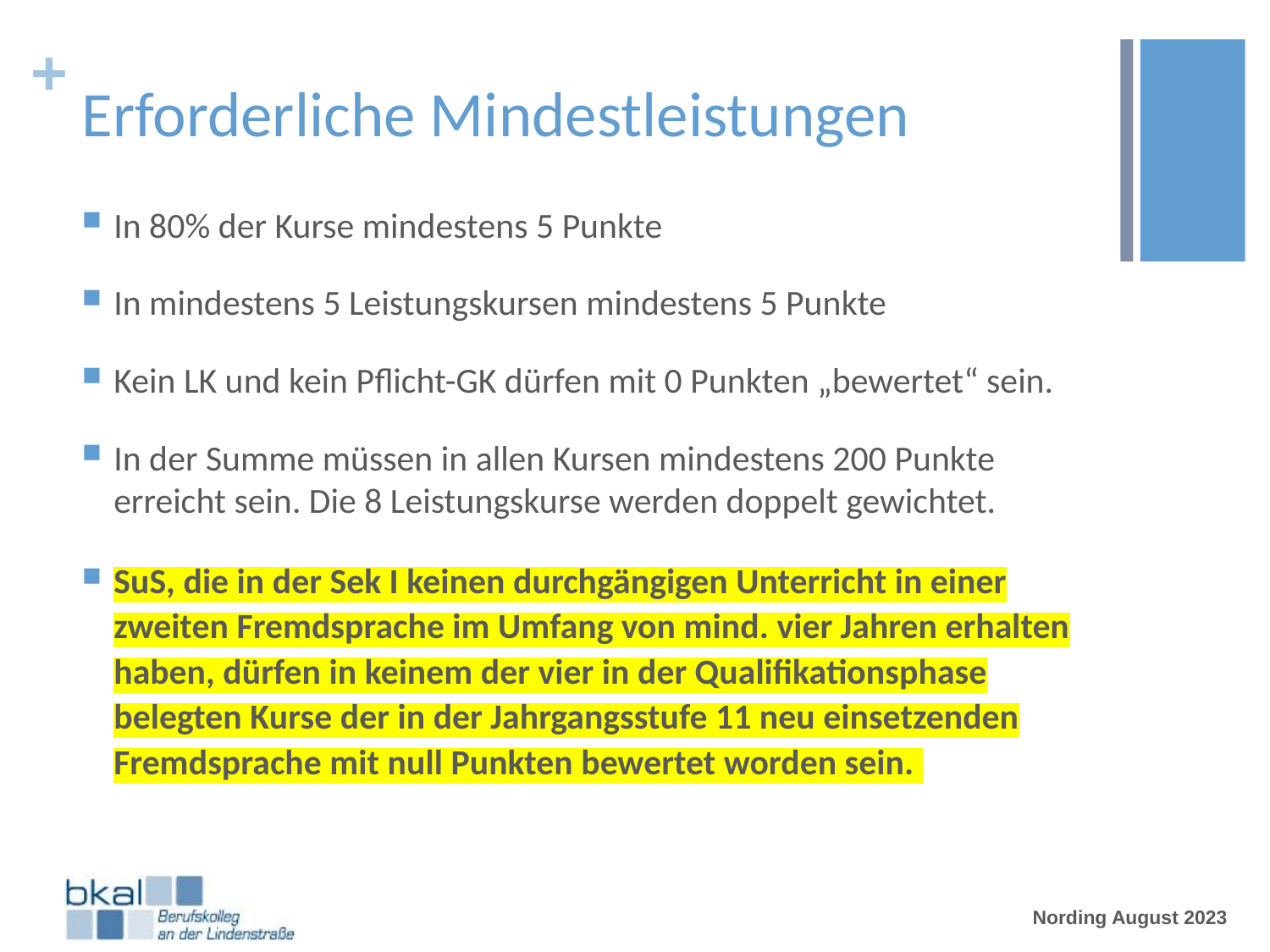

# Erforderliche Mindestleistungen
In 80% der Kurse mindestens 5 Punkte
In mindestens 5 Leistungskursen mindestens 5 Punkte
Kein LK und kein Pflicht-GK dürfen mit 0 Punkten „bewertet“ sein.
In der Summe müssen in allen Kursen mindestens 200 Punkte erreicht sein. Die 8 Leistungskurse werden doppelt gewichtet.
SuS, die in der Sek I keinen durchgängigen Unterricht in einer zweiten Fremdsprache im Umfang von mind. vier Jahren erhalten haben, dürfen in keinem der vier in der Qualifikationsphase belegten Kurse der in der Jahrgangsstufe 11 neu einsetzenden Fremdsprache mit null Punkten bewertet worden sein.

Nording August 2023